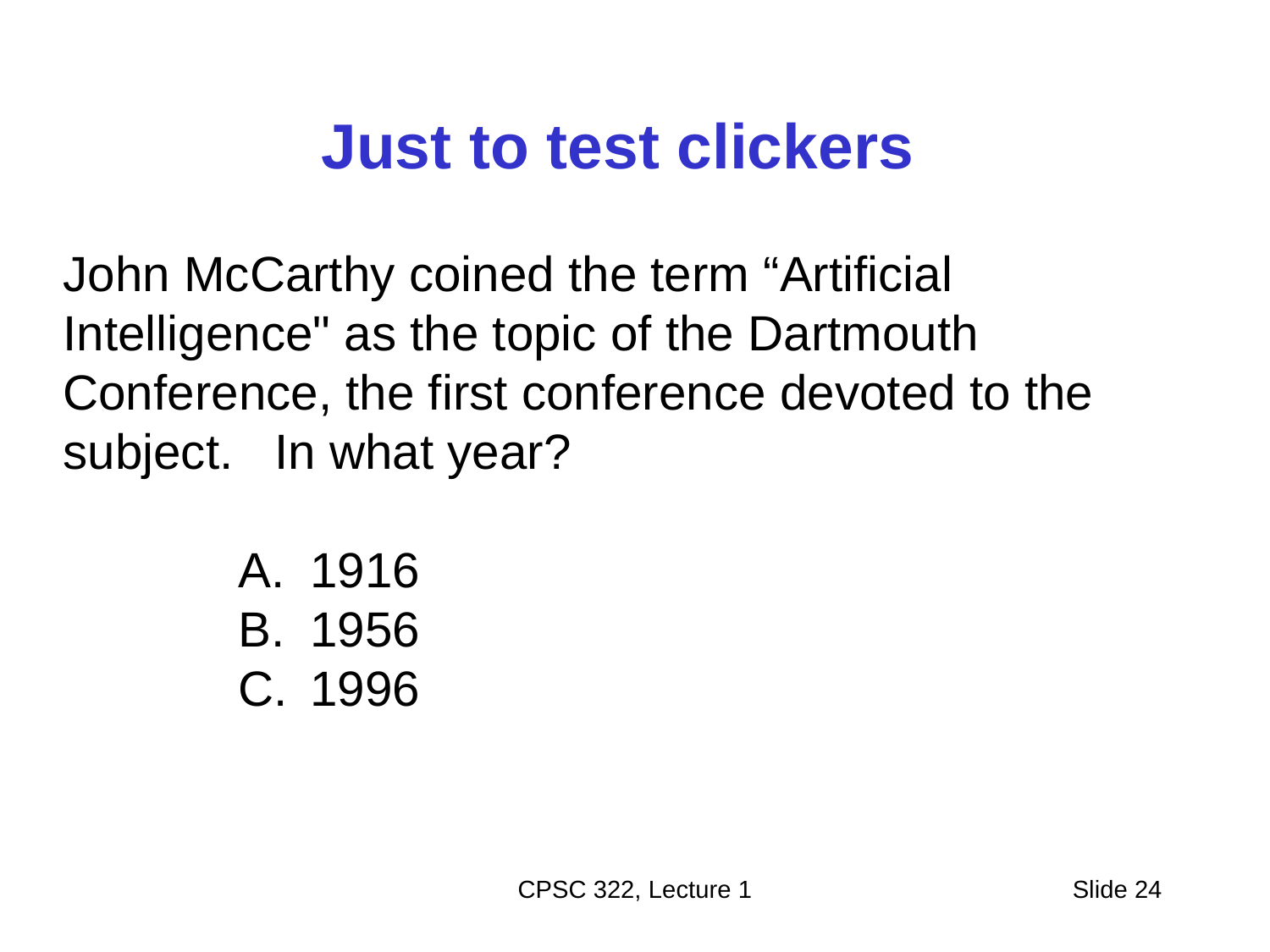

# Just to test clickers
John McCarthy coined the term “Artificial Intelligence" as the topic of the Dartmouth Conference, the first conference devoted to the subject.   In what year?
1916
1956
1996
CPSC 322, Lecture 1
Slide 24